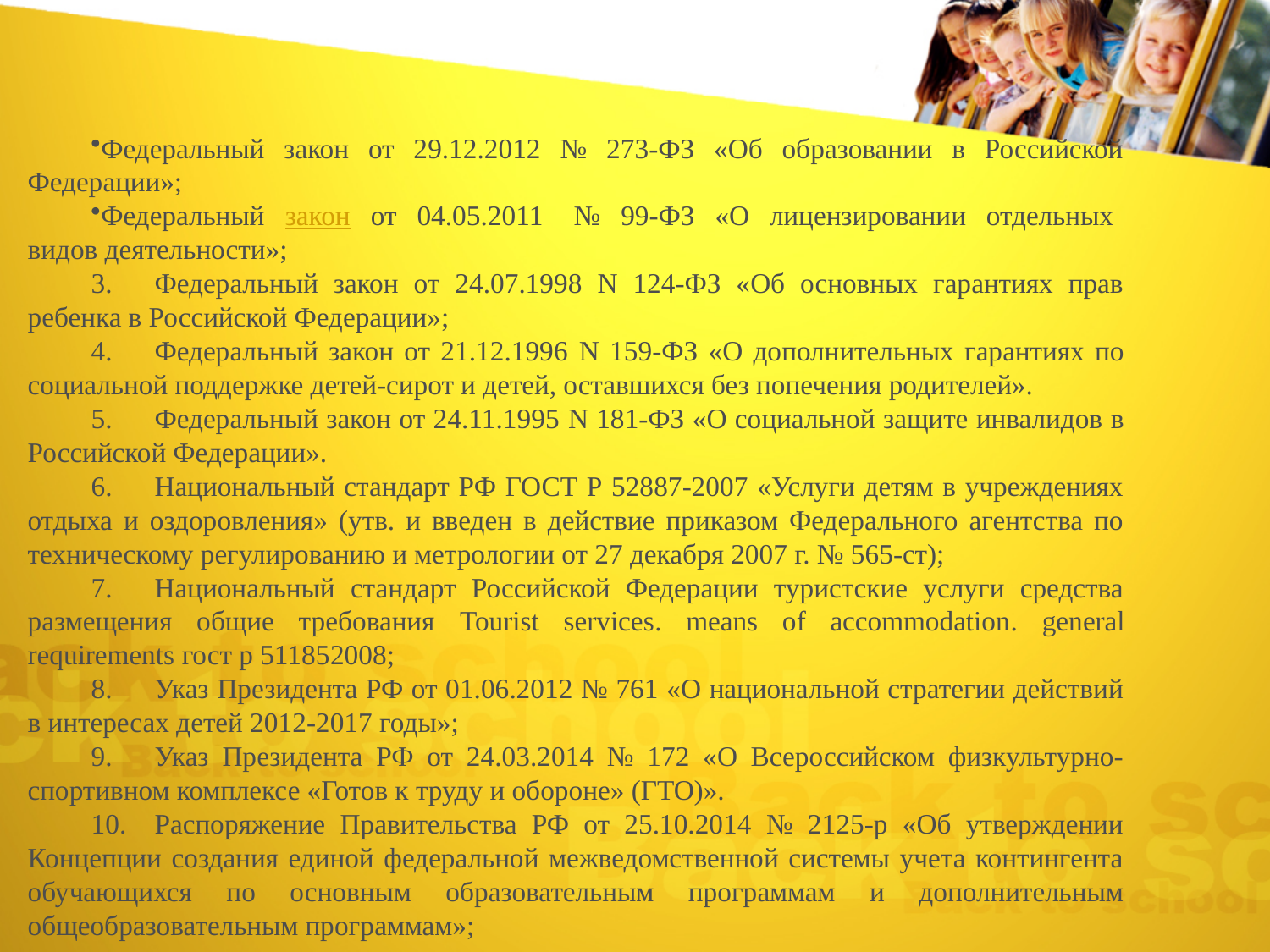

Федеральный закон от 29.12.2012 № 273-ФЗ «Об образовании в Российской Федерации»;
Федеральный  закон  от  04.05.2011   №  99-ФЗ  «О  лицензировании  отдельных  видов деятельности»;
3.	Федеральный закон от 24.07.1998 N 124-ФЗ «Об основных гарантиях прав ребенка в Российской Федерации»;
4.	Федеральный закон от 21.12.1996 N 159-ФЗ «О дополнительных гарантиях по социальной поддержке детей-сирот и детей, оставшихся без попечения родителей».
5.	Федеральный закон от 24.11.1995 N 181-ФЗ «О социальной защите инвалидов в Российской Федерации».
6.	Национальный стандарт РФ ГОСТ Р 52887-2007 «Услуги детям в учреждениях отдыха и оздоровления» (утв. и введен в действие приказом Федерального агентства по техническому регулированию и метрологии от 27 декабря 2007 г. № 565-ст);
7.	Национальный стандарт Российской Федерации туристские услуги средства размещения общие требования Tourist services. means of accommodation. general requirements гост р 51185­2008;
8.	Указ Президента РФ от 01.06.2012 № 761 «О национальной стратегии действий в интересах детей 2012-2017 годы»;
9.	Указ Президента РФ от 24.03.2014 № 172 «О Всероссийском физкультурно-спортивном комплексе «Готов к труду и обороне» (ГТО)».
10.	Распоряжение Правительства РФ от 25.10.2014 № 2125-р «Об утверждении Концепции создания единой федеральной межведомственной системы учета контингента обучающихся по основным образовательным программам и дополнительным общеобразовательным программам»;